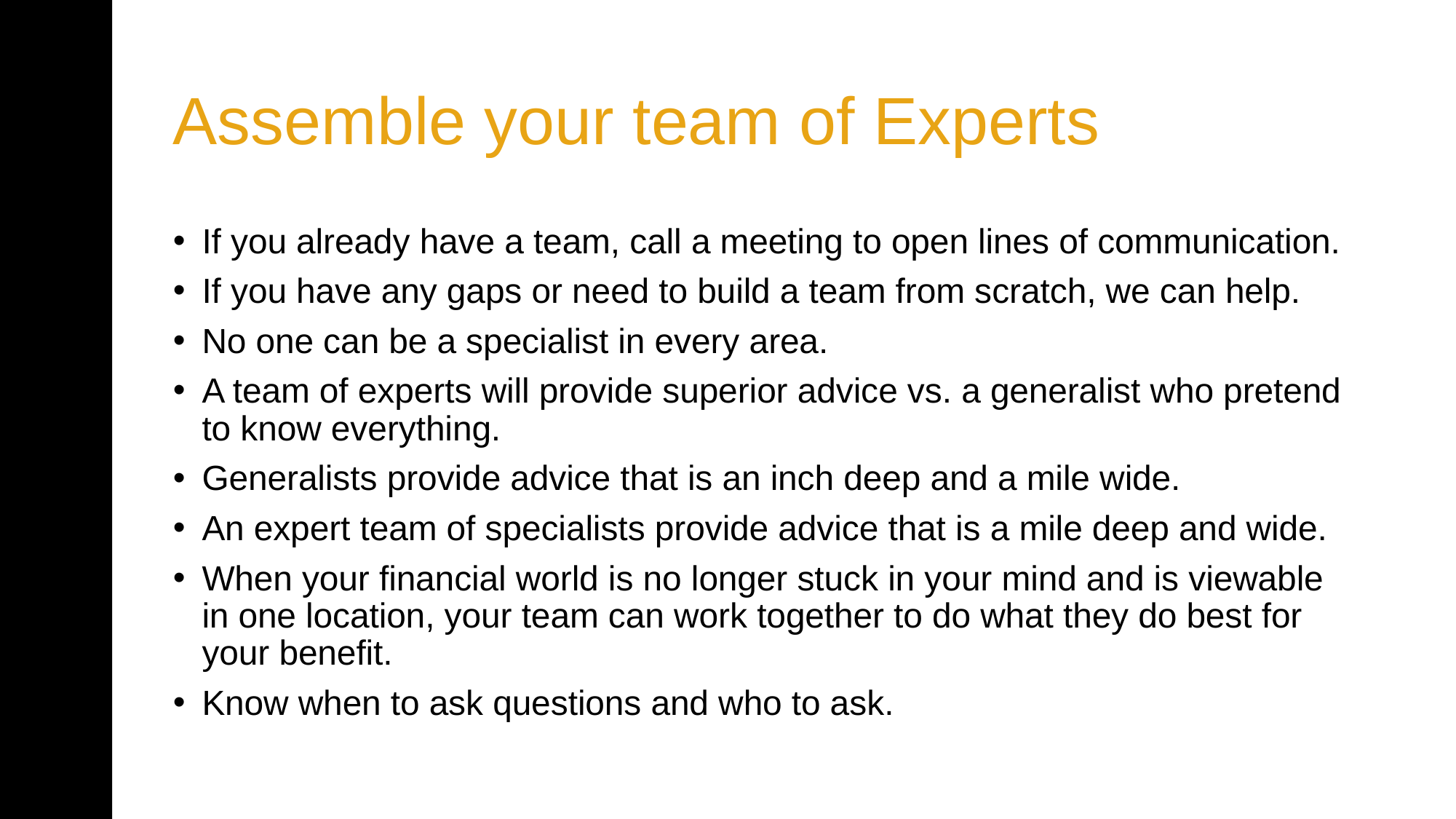

# Assemble your team of Experts
If you already have a team, call a meeting to open lines of communication.
If you have any gaps or need to build a team from scratch, we can help.
No one can be a specialist in every area.
A team of experts will provide superior advice vs. a generalist who pretend to know everything.
Generalists provide advice that is an inch deep and a mile wide.
An expert team of specialists provide advice that is a mile deep and wide.
When your financial world is no longer stuck in your mind and is viewable in one location, your team can work together to do what they do best for your benefit.
Know when to ask questions and who to ask.